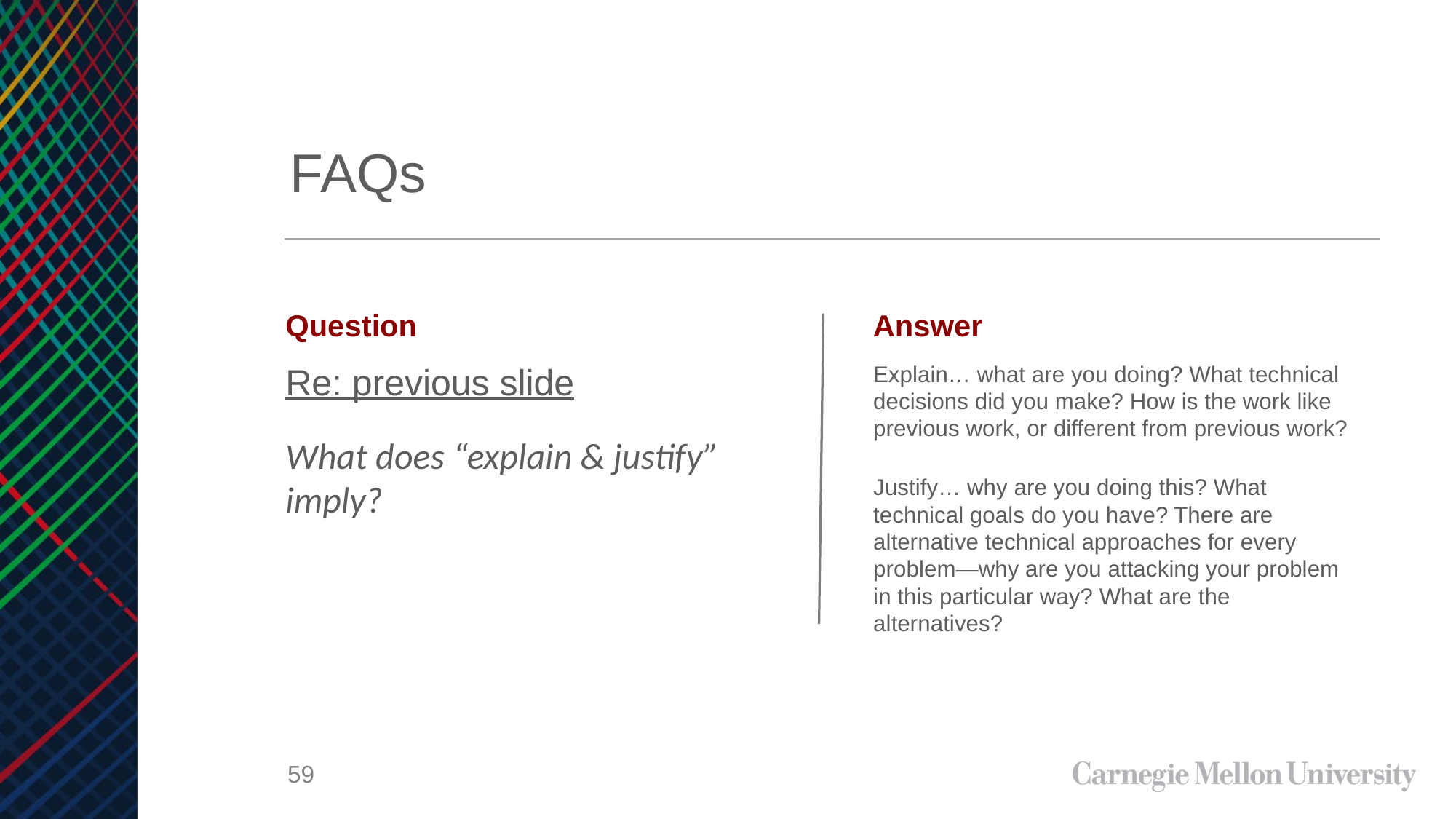

# FAQs
Question
Re: previous slide
What does “explain & justify” imply?
Answer
Explain… what are you doing? What technical decisions did you make? How is the work like previous work, or different from previous work?

Justify… why are you doing this? What technical goals do you have? There are alternative technical approaches for every problem—why are you attacking your problem in this particular way? What are the alternatives?
59